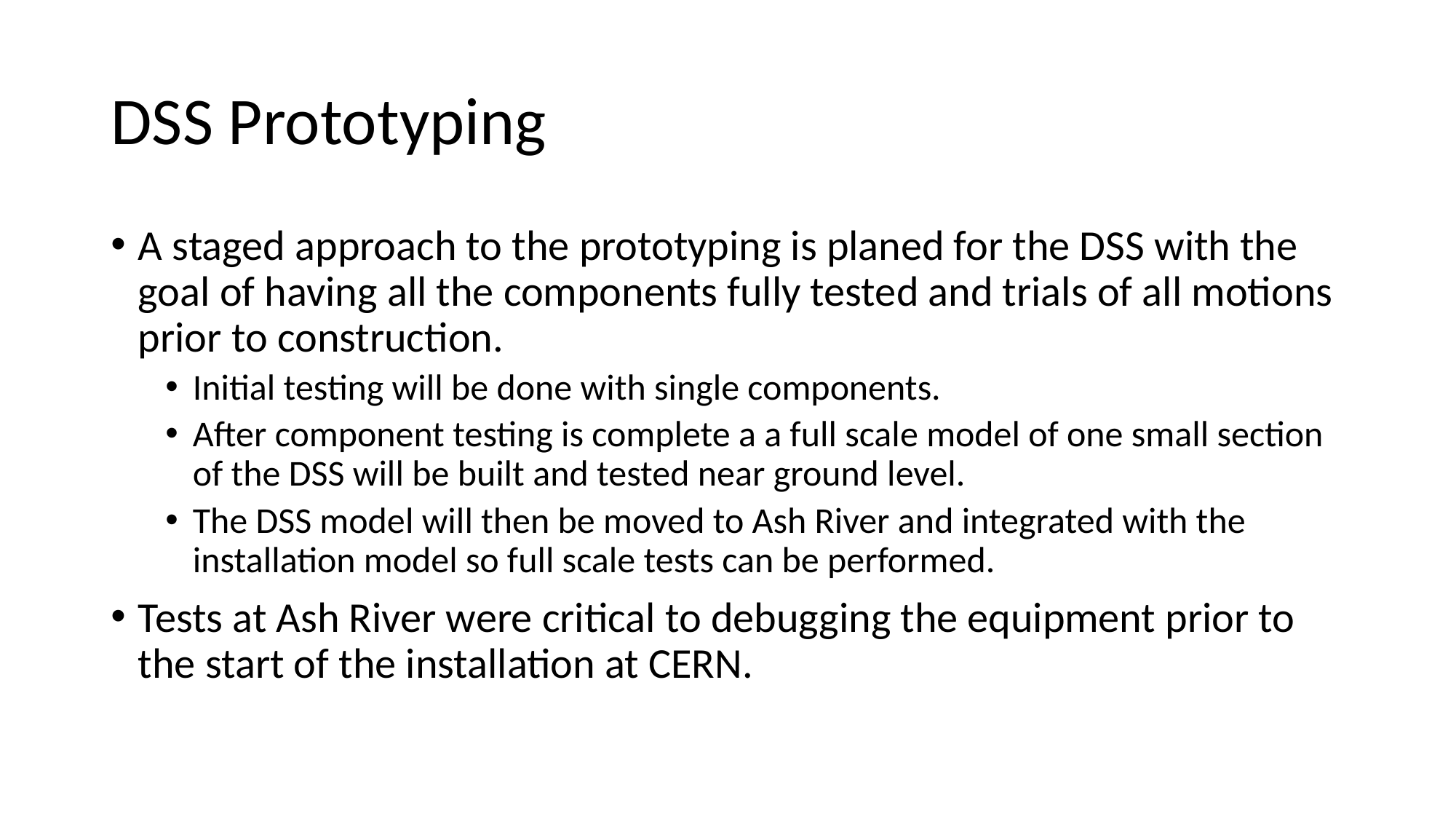

# DSS Prototyping
A staged approach to the prototyping is planed for the DSS with the goal of having all the components fully tested and trials of all motions prior to construction.
Initial testing will be done with single components.
After component testing is complete a a full scale model of one small section of the DSS will be built and tested near ground level.
The DSS model will then be moved to Ash River and integrated with the installation model so full scale tests can be performed.
Tests at Ash River were critical to debugging the equipment prior to the start of the installation at CERN.